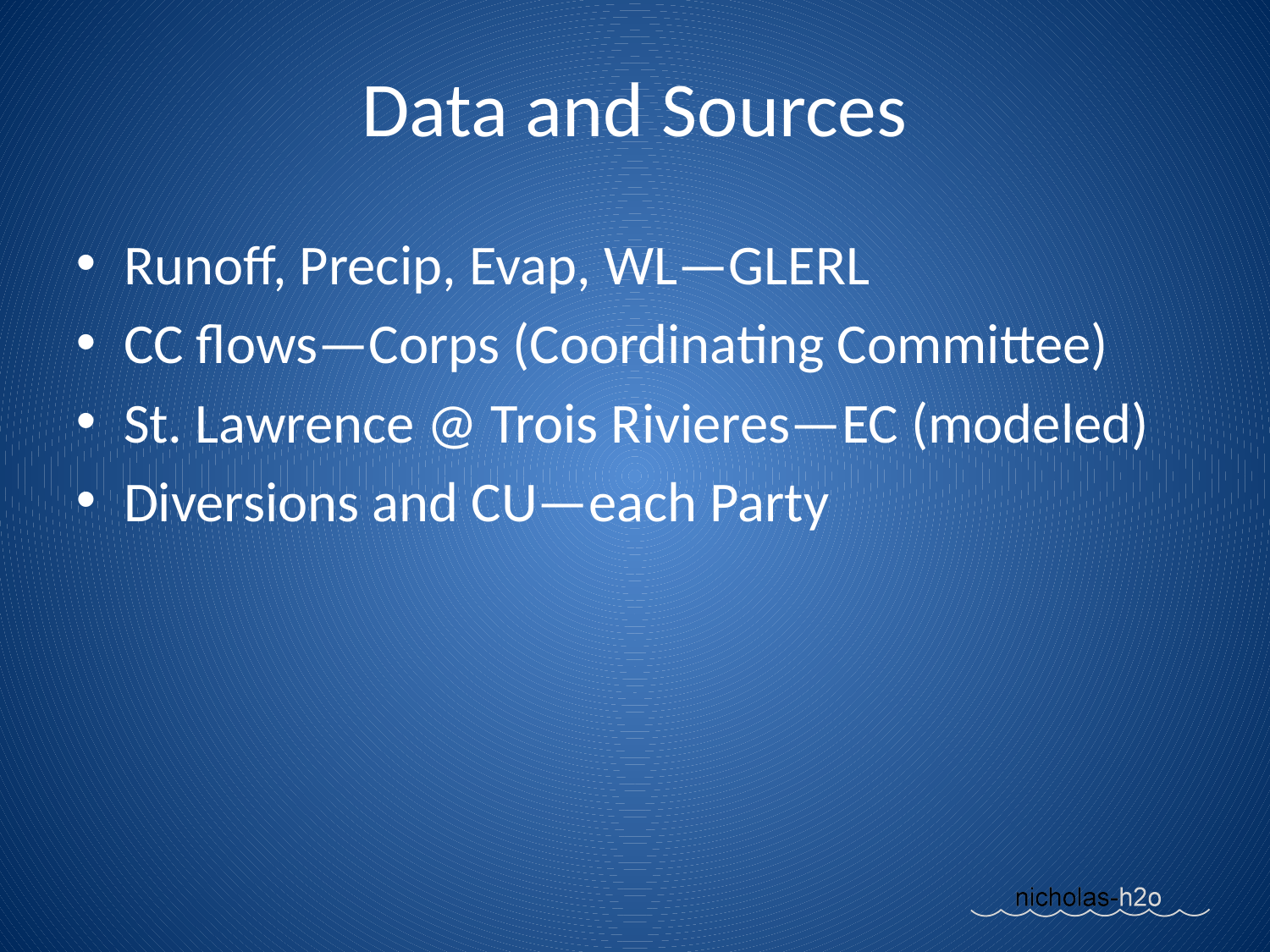

Data and Sources
Runoff, Precip, Evap, WL—GLERL
CC flows—Corps (Coordinating Committee)
St. Lawrence @ Trois Rivieres—EC (modeled)
Diversions and CU—each Party